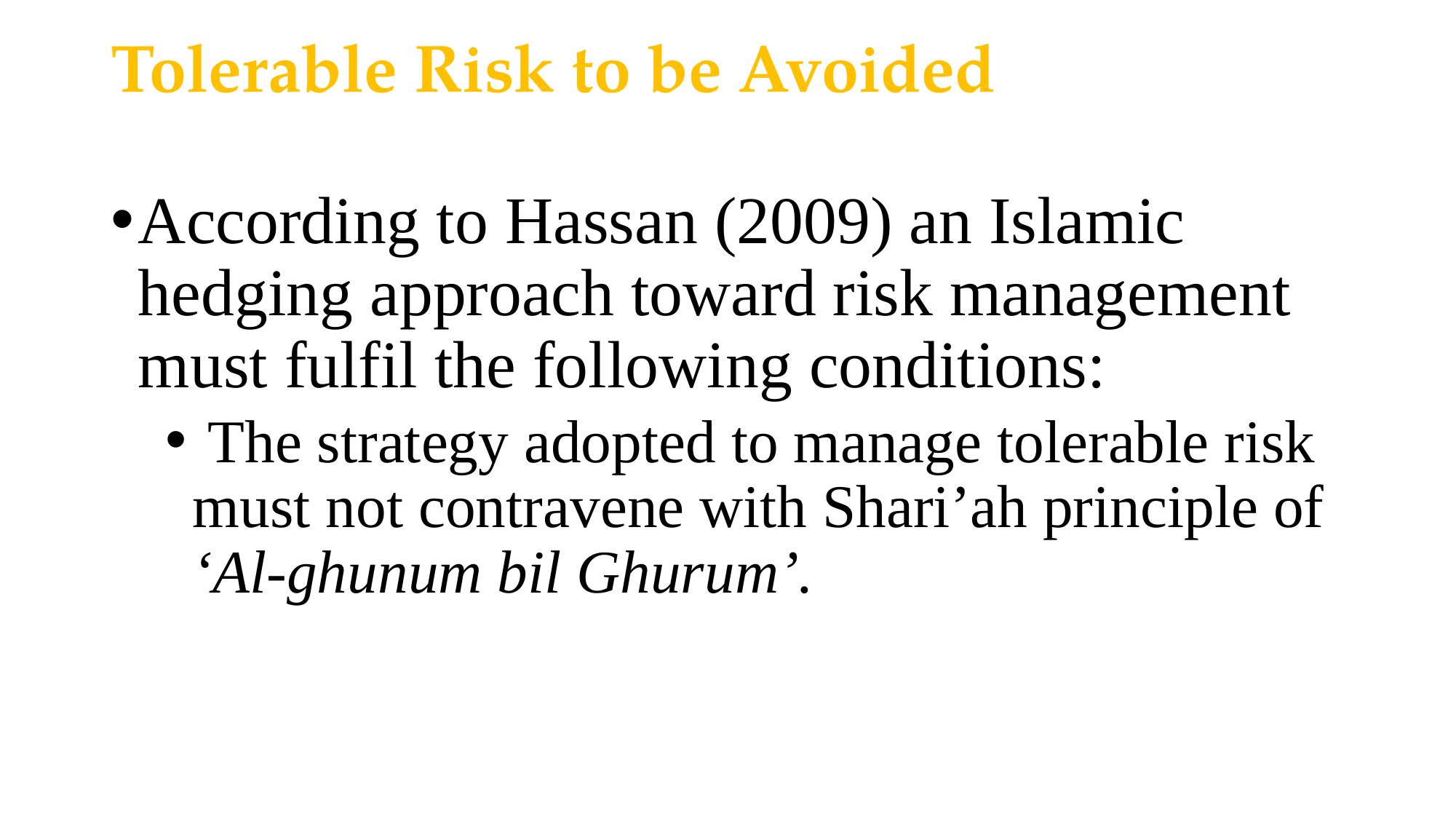

# Tolerable Risk to be Avoided
According to Hassan (2009) an Islamic hedging approach toward risk management must fulfil the following conditions:
 The strategy adopted to manage tolerable risk must not contravene with Shari’ah principle of ‘Al-ghunum bil Ghurum’.